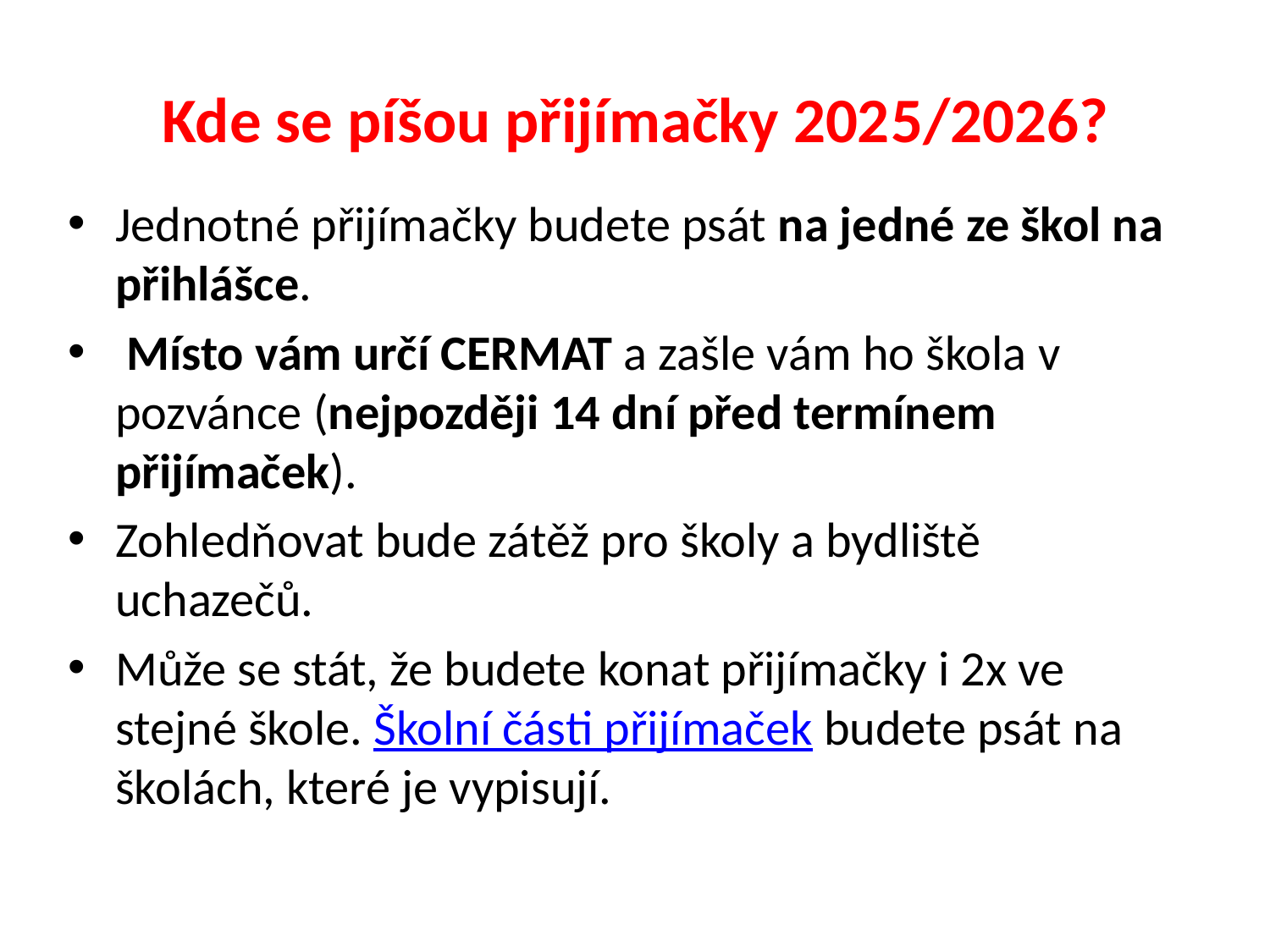

# Kde se píšou přijímačky 2025/2026?
Jednotné přijímačky budete psát na jedné ze škol na přihlášce.
 Místo vám určí CERMAT a zašle vám ho škola v pozvánce (nejpozději 14 dní před termínem přijímaček).
Zohledňovat bude zátěž pro školy a bydliště uchazečů.
Může se stát, že budete konat přijímačky i 2x ve stejné škole. Školní části přijímaček budete psát na školách, které je vypisují.